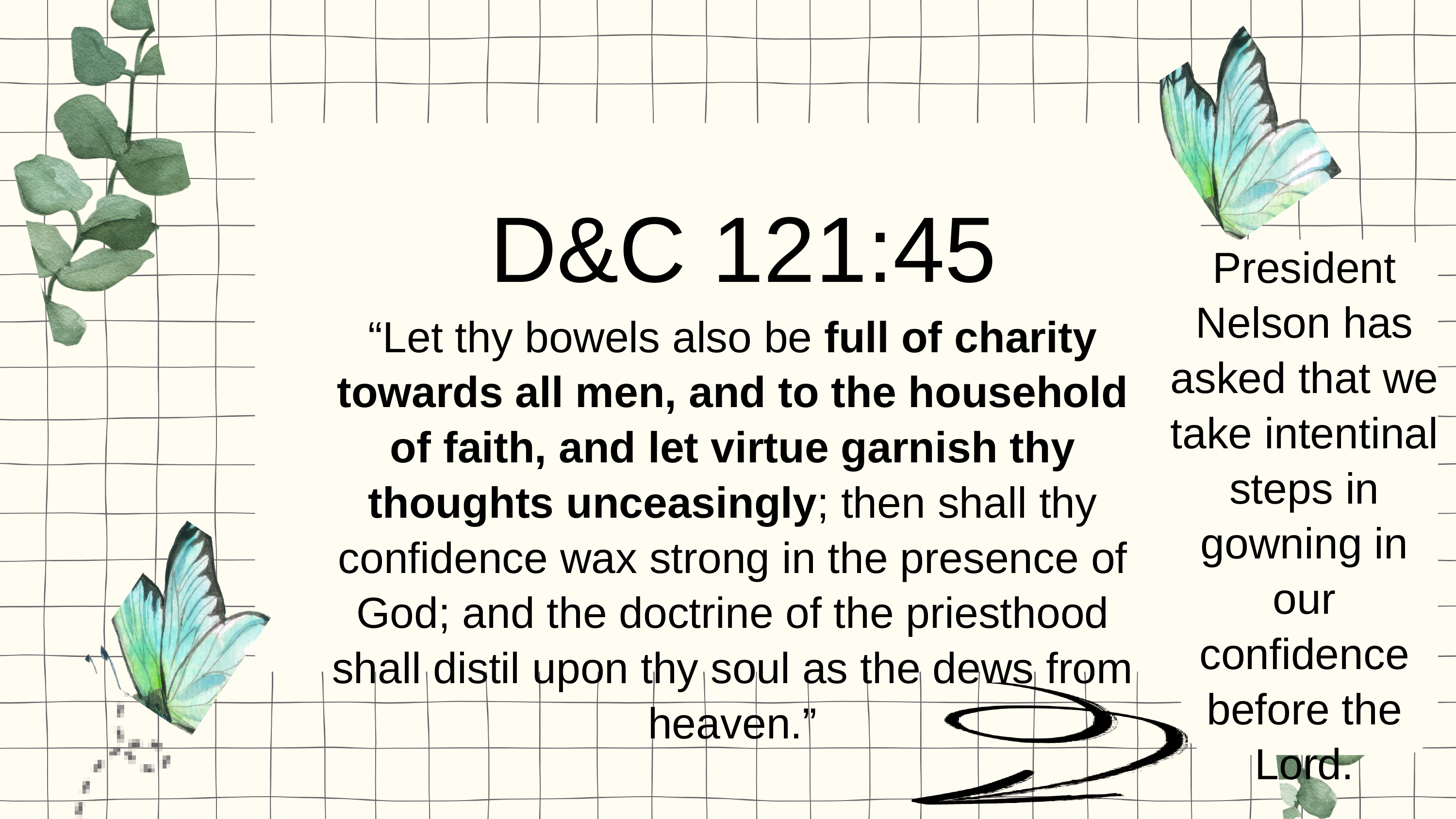

D&C 121:45
President Nelson has asked that we take intentinal steps in gowning in our confidence before the Lord.

“Let thy bowels also be full of charity towards all men, and to the household of faith, and let virtue garnish thy thoughts unceasingly; then shall thy confidence wax strong in the presence of God; and the doctrine of the priesthood shall distil upon thy soul as the dews from heaven.”